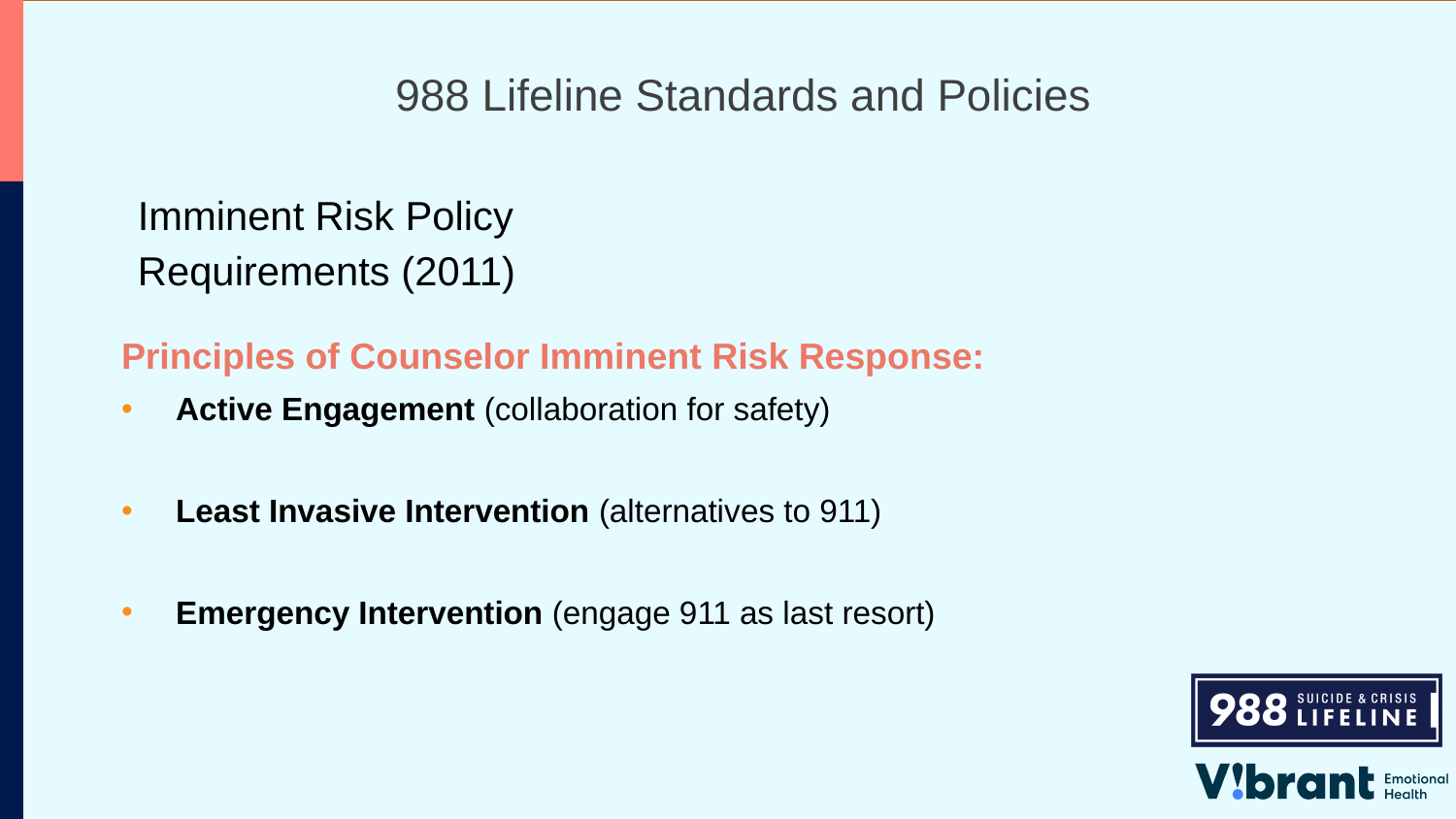

988 Lifeline Standards and Policies

Imminent Risk Policy Requirements (2011)

Principles of Counselor Imminent Risk Response:
Active Engagement (collaboration for safety)

Least Invasive Intervention (alternatives to 911)

Emergency Intervention (engage 911 as last resort)